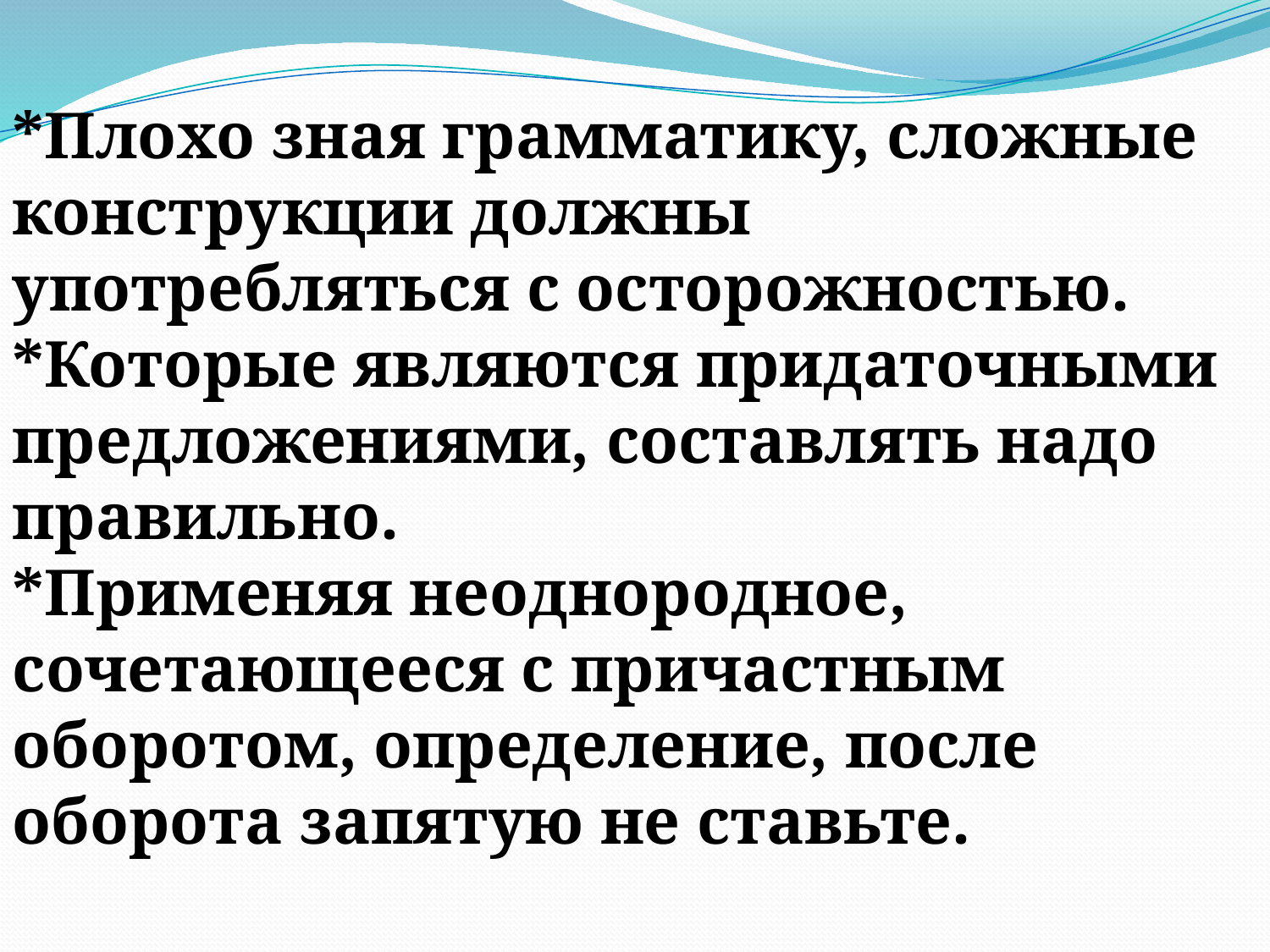

*Плохо зная грамматику, сложные конструкции должны употребляться с осторожностью.
*Которые являются придаточными предложениями, составлять надо правильно.
*Применяя неоднородное, сочетающееся с причастным оборотом, определение, после оборота запятую не ставьте.